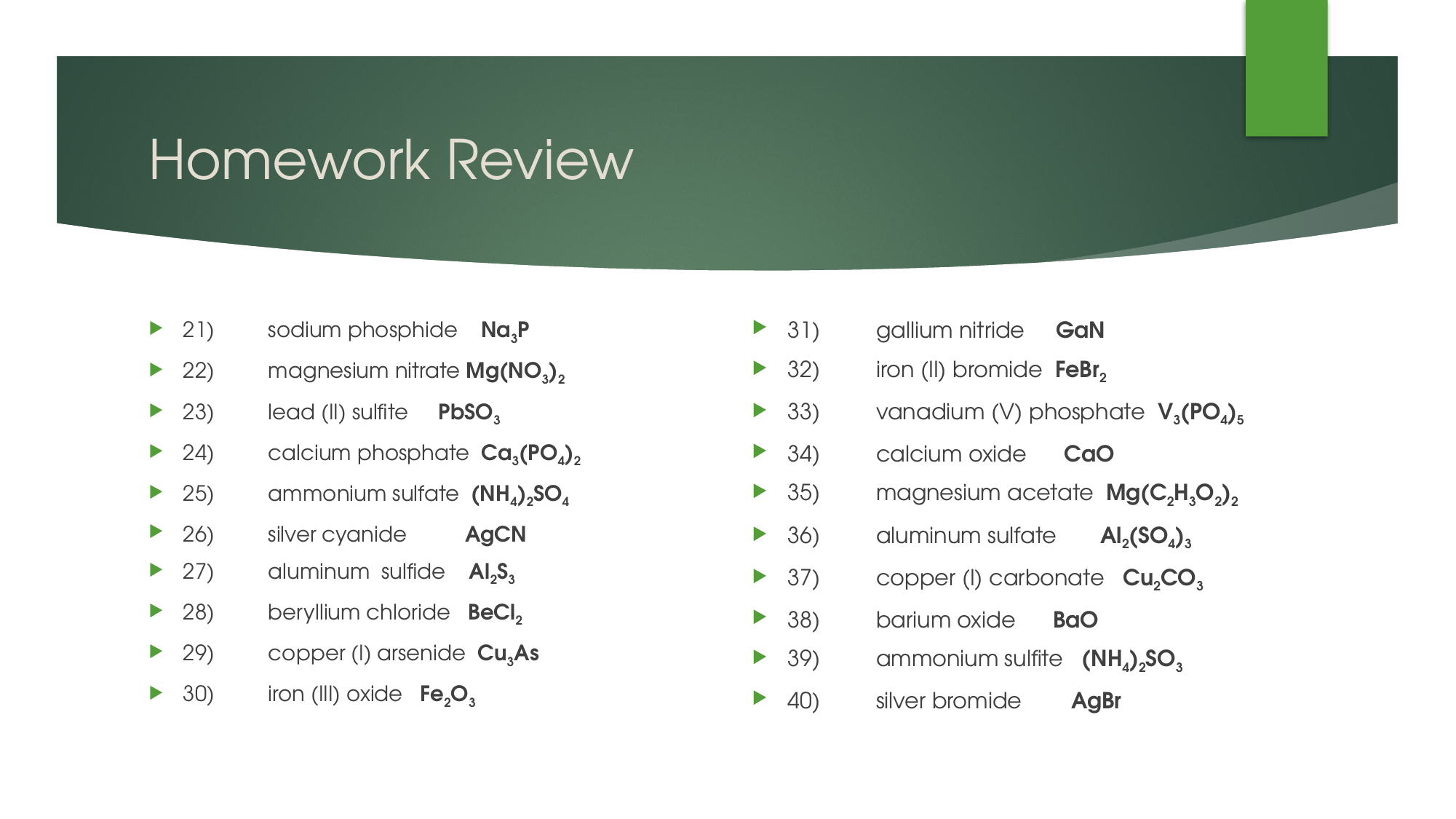

# Homework Review
21)	sodium phosphide    Na3P
22)	magnesium nitrate Mg(NO3)2
23)	lead (II) sulfite 	PbSO3
24)	calcium phosphate  Ca3(PO4)2
25)	ammonium sulfate  (NH4)2SO4
26)	silver cyanide          AgCN
27)	aluminum  sulfide    Al2S3
28)	beryllium chloride   BeCl2
29)	copper (I) arsenide  Cu3As
30)	iron (III) oxide   Fe2O3
31)	gallium nitride     GaN
32)	iron (II) bromide  FeBr2
33)	vanadium (V) phosphate  V3(PO4)5
34)	calcium oxide      CaO
35)	magnesium acetate  Mg(C2H3O2)2
36)	aluminum sulfate       Al2(SO4)3
37)	copper (I) carbonate   Cu2CO3
38)	barium oxide      BaO
39)	ammonium sulfite   (NH4)2SO3
40)	silver bromide        AgBr